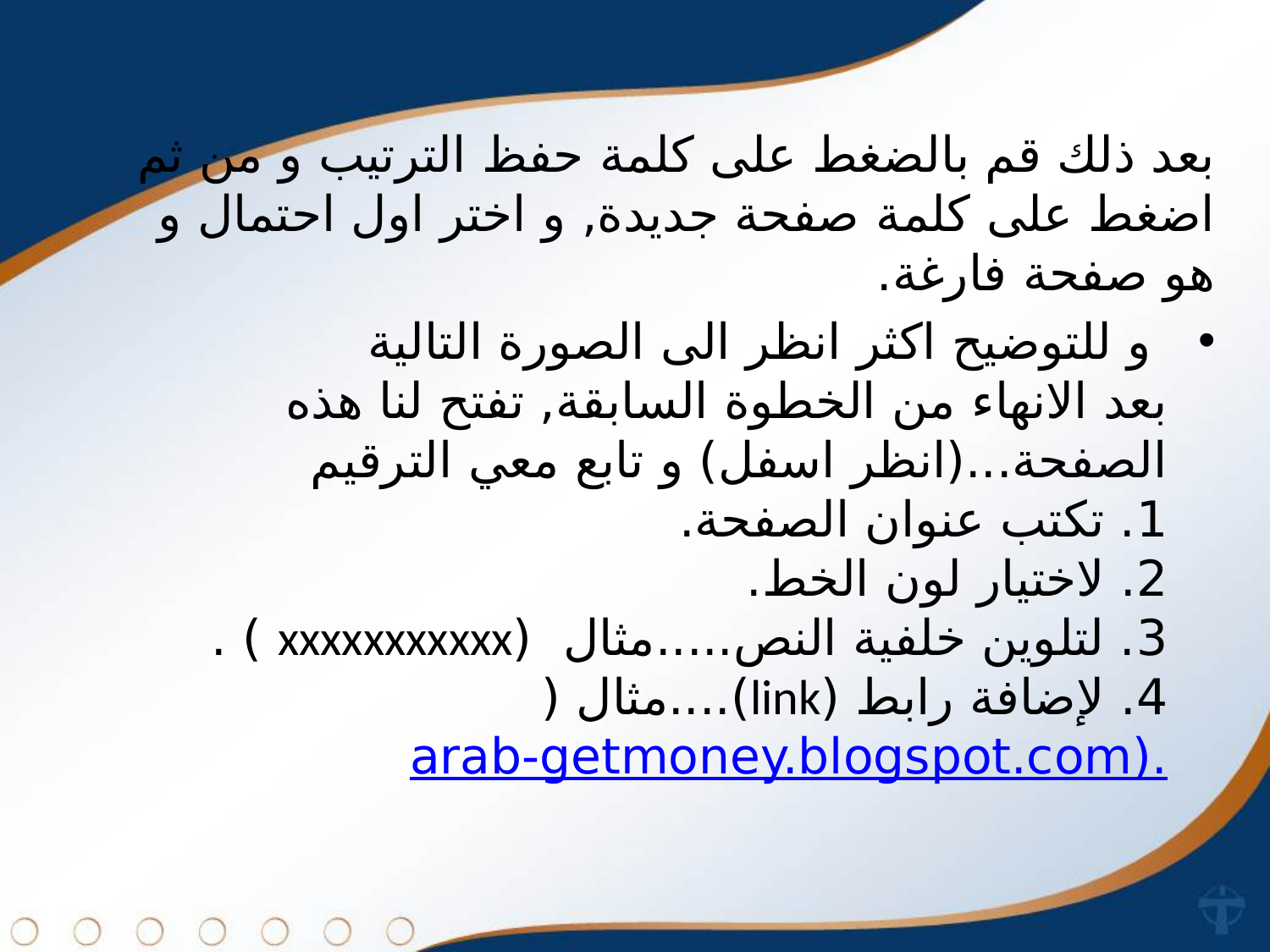

بعد ذلك قم بالضغط على كلمة حفظ الترتيب و من ثم اضغط على كلمة صفحة جديدة, و اختر اول احتمال و هو صفحة فارغة.
 و للتوضيح اكثر انظر الى الصورة التالية
بعد الانهاء من الخطوة السابقة, تفتح لنا هذه الصفحة...(انظر اسفل) و تابع معي الترقيم
1. تكتب عنوان الصفحة.
2. لاختيار لون الخط.
3. لتلوين خلفية النص.....مثال  (xxxxxxxxxxx ) .
4. لإضافة رابط (link)....مثال (arab-getmoney.blogspot.com).